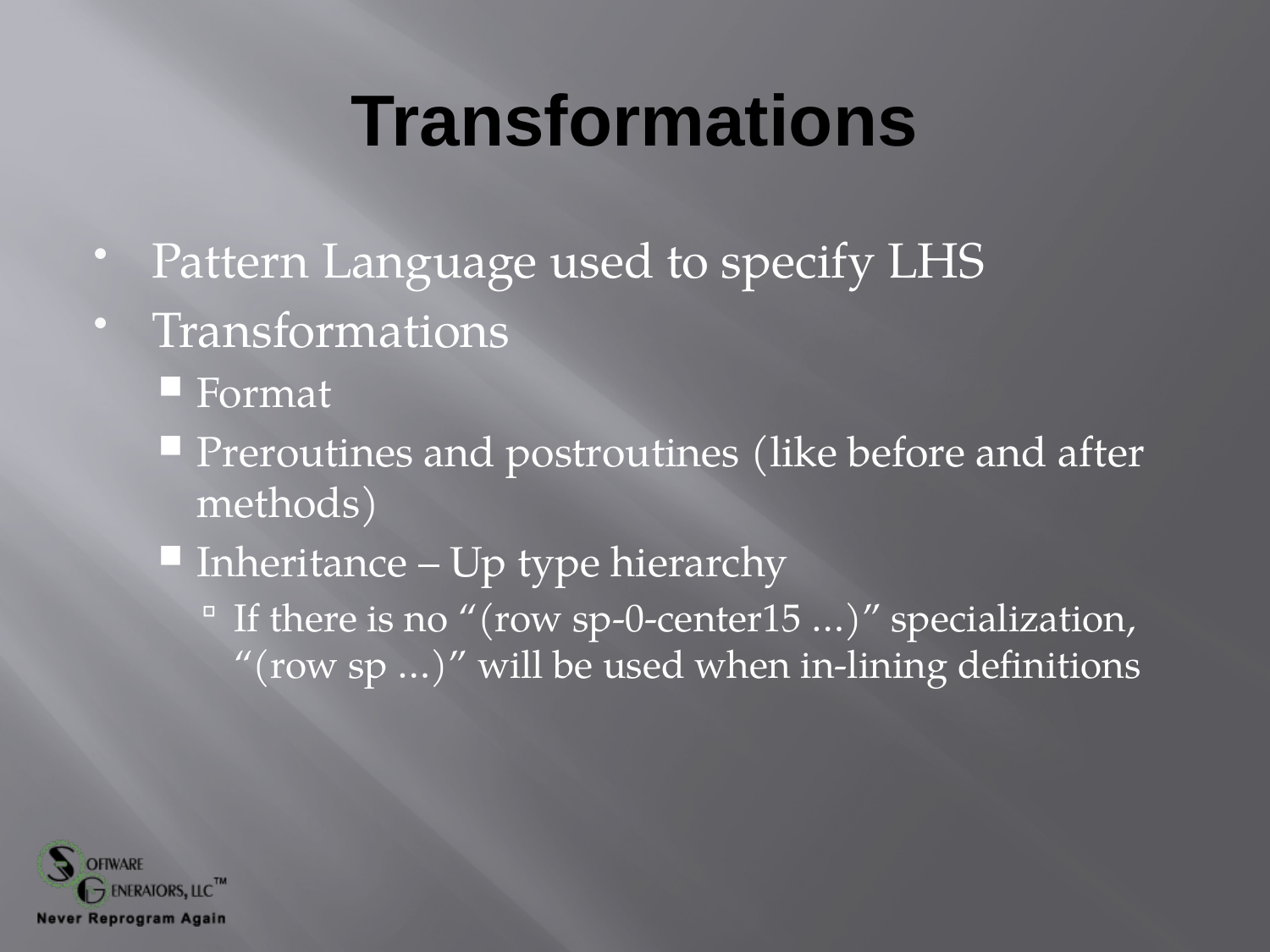

# Transformations
Pattern Language used to specify LHS
Transformations
Format
Preroutines and postroutines (like before and after methods)
Inheritance – Up type hierarchy
If there is no “(row sp-0-center15 …)” specialization, “(row sp …)” will be used when in-lining definitions